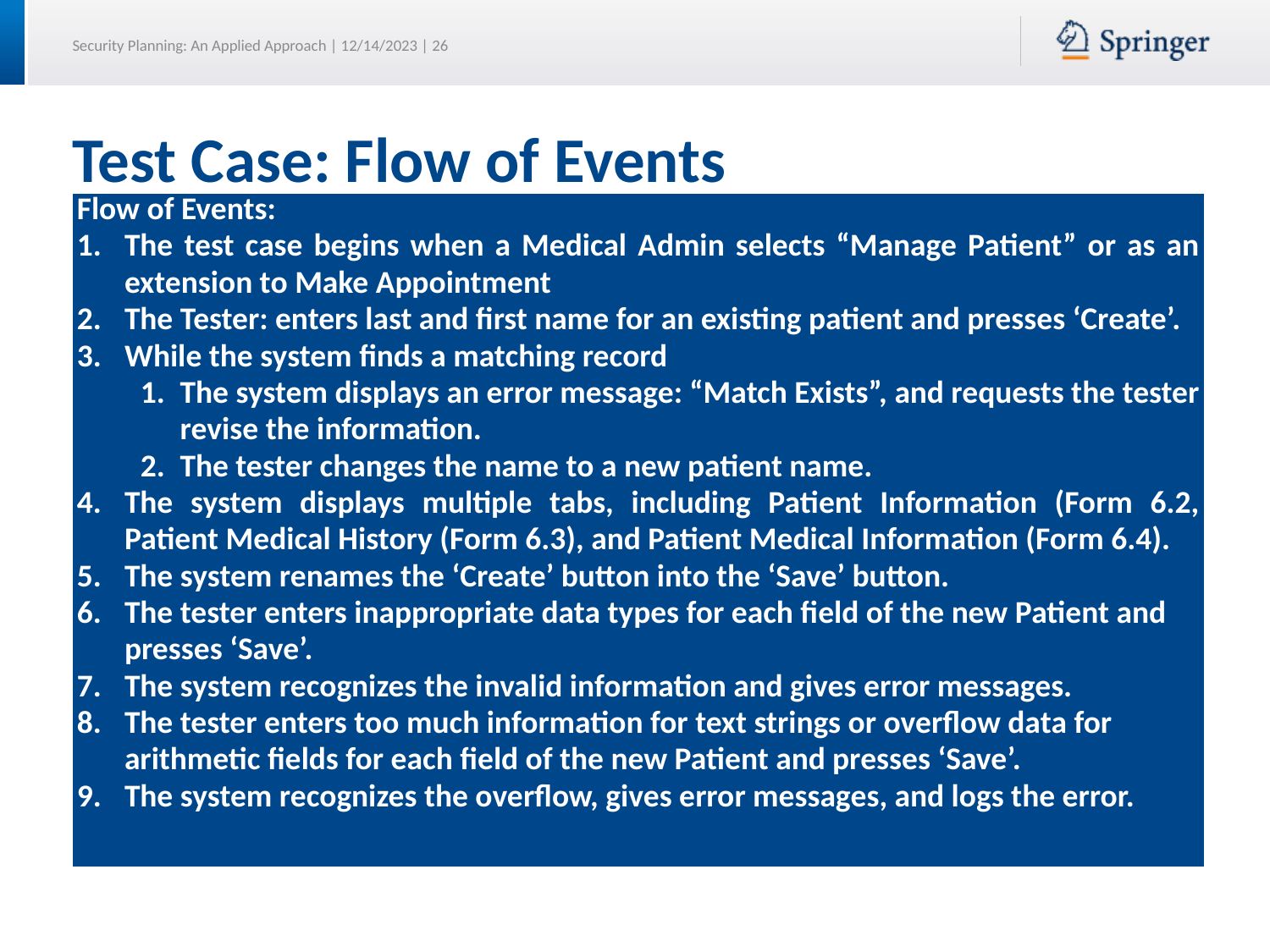

# Test Case: Flow of Events
| Flow of Events: The test case begins when a Medical Admin selects “Manage Patient” or as an extension to Make Appointment The Tester: enters last and first name for an existing patient and presses ‘Create’. While the system finds a matching record The system displays an error message: “Match Exists”, and requests the tester revise the information. The tester changes the name to a new patient name. The system displays multiple tabs, including Patient Information (Form 6.2, Patient Medical History (Form 6.3), and Patient Medical Information (Form 6.4). The system renames the ‘Create’ button into the ‘Save’ button. The tester enters inappropriate data types for each field of the new Patient and presses ‘Save’. The system recognizes the invalid information and gives error messages. The tester enters too much information for text strings or overflow data for arithmetic fields for each field of the new Patient and presses ‘Save’. The system recognizes the overflow, gives error messages, and logs the error. |
| --- |